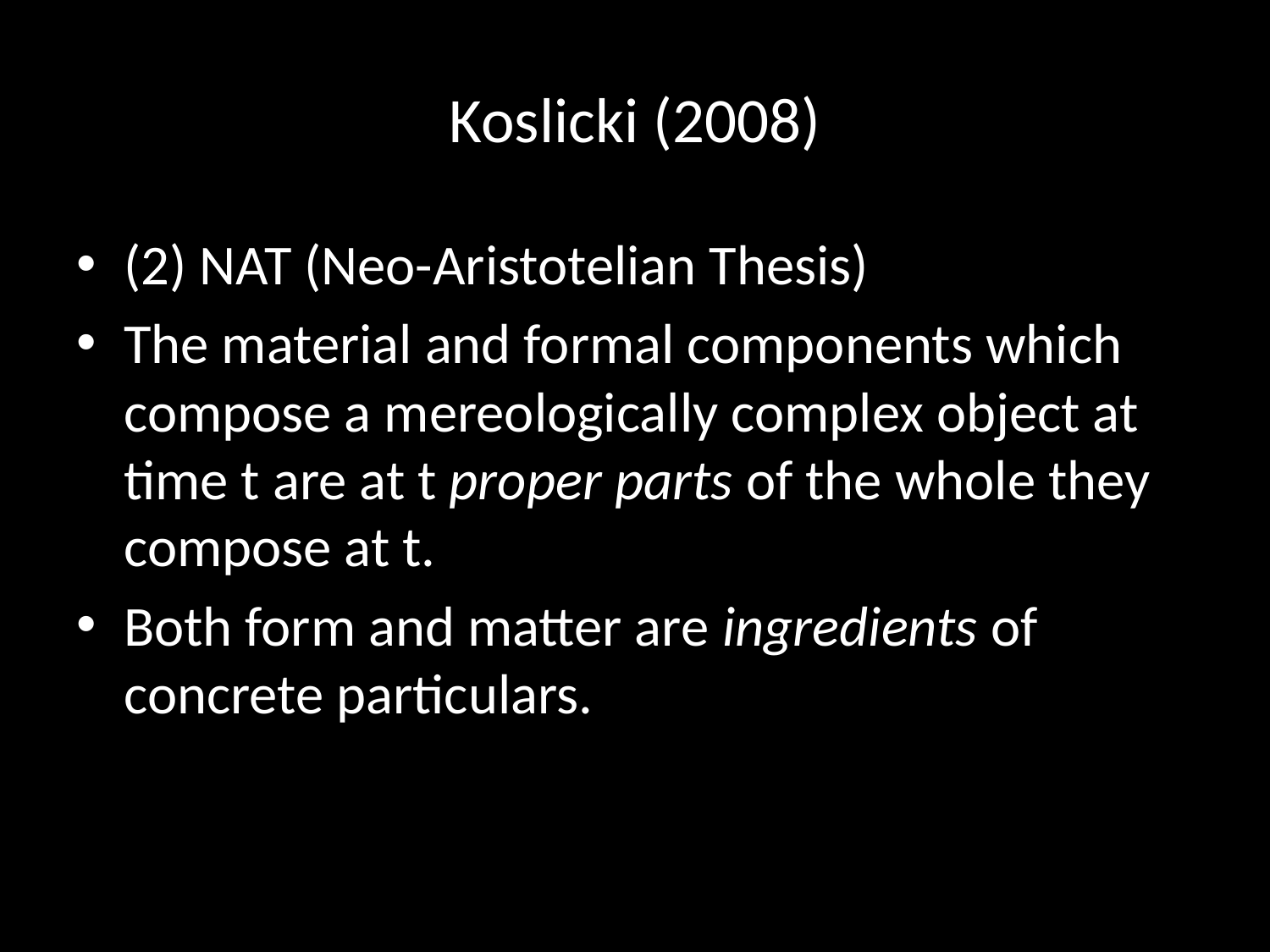

# Koslicki (2008)
(2) NAT (Neo-Aristotelian Thesis)
The material and formal components which compose a mereologically complex object at time t are at t proper parts of the whole they compose at t.
Both form and matter are ingredients of concrete particulars.